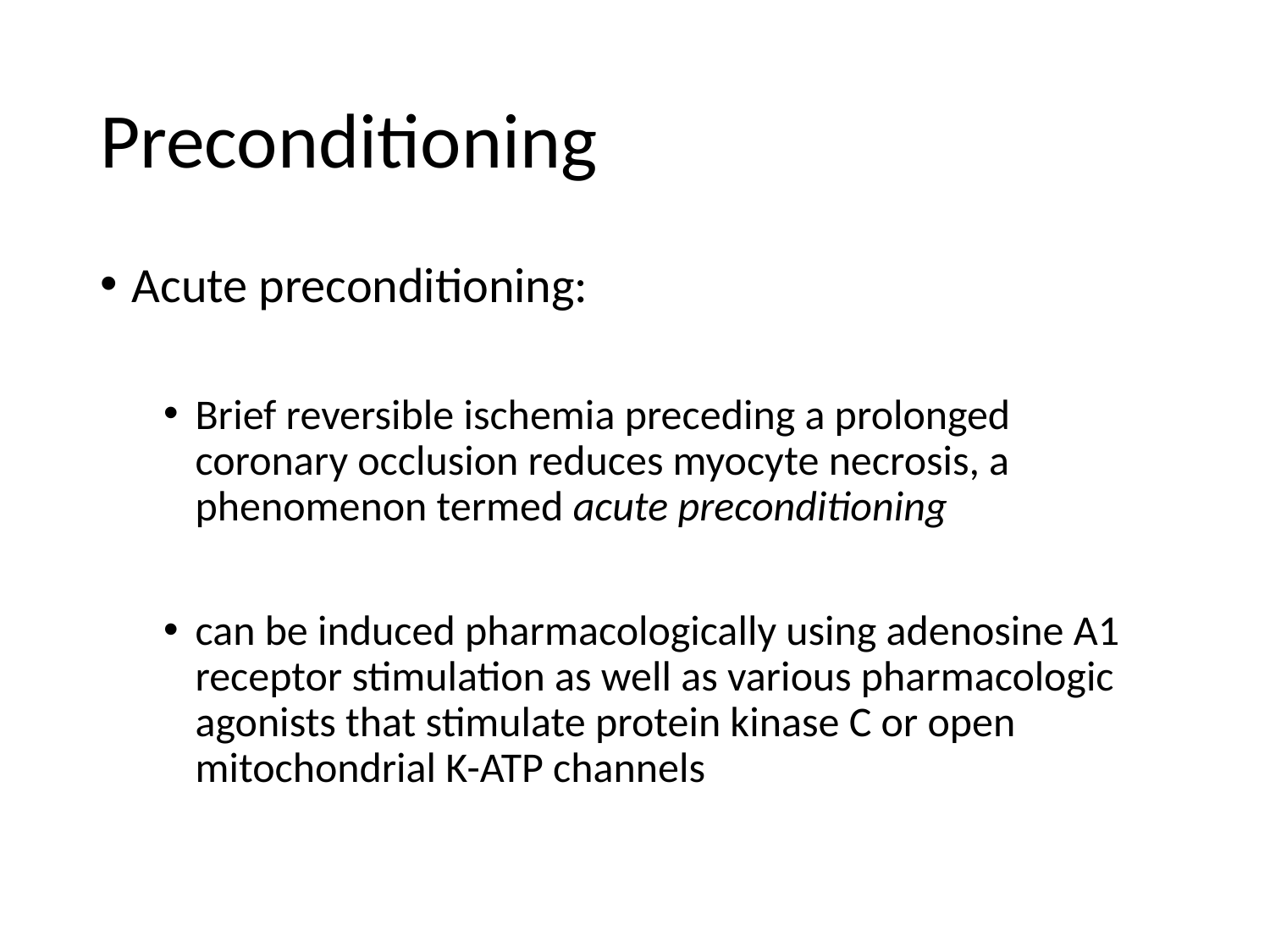

# Preconditioning
Acute preconditioning:

Brief reversible ischemia preceding a prolonged coronary occlusion reduces myocyte necrosis, a phenomenon termed acute preconditioning

can be induced pharmacologically using adenosine A1 receptor stimulation as well as various pharmacologic agonists that stimulate protein kinase C or open mitochondrial K-ATP channels